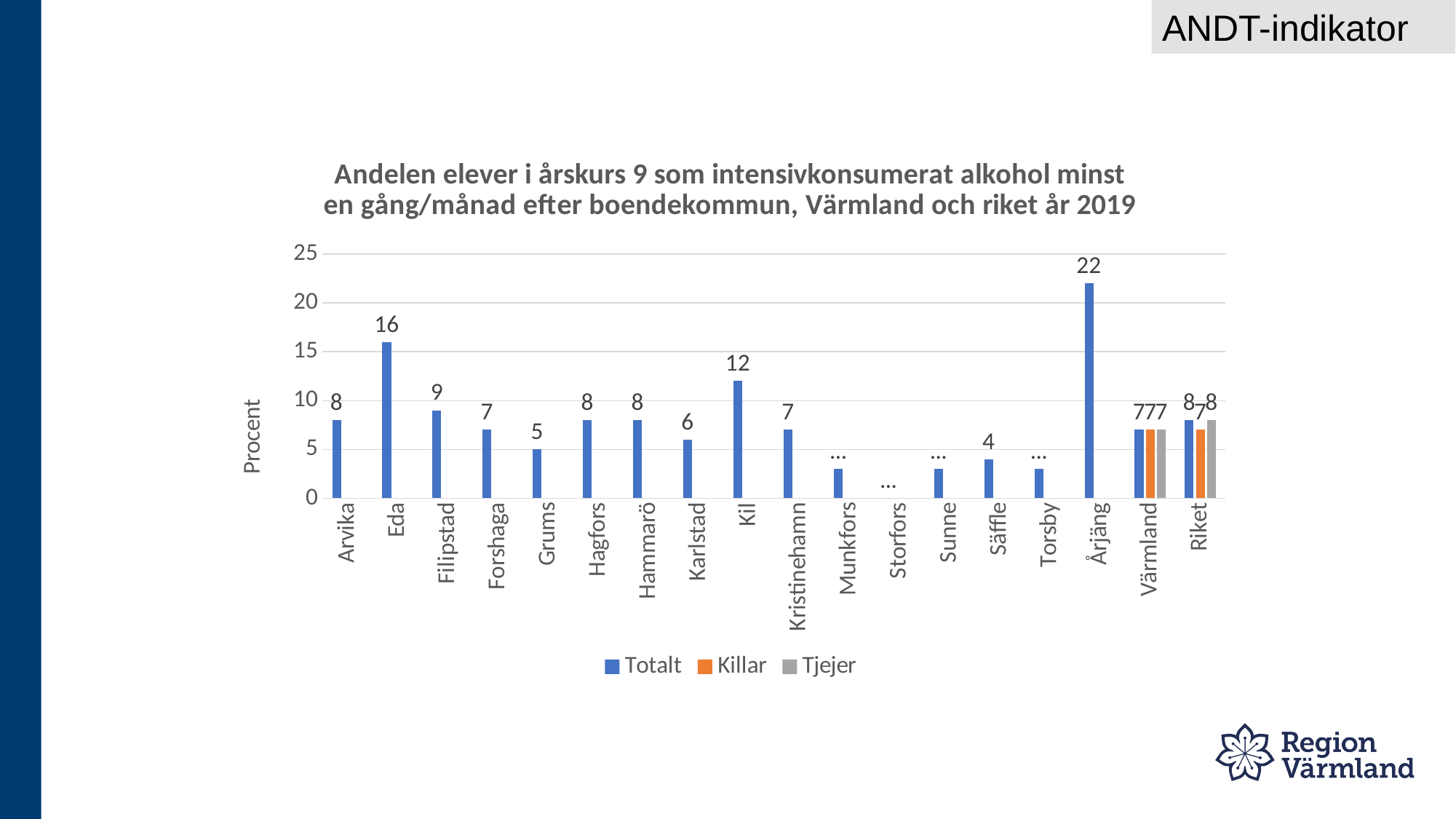

ANDT-indikator

### Chart: Andelen elever i årskurs 9 som intensivkonsumerat alkohol minst en gång/månad efter boendekommun, Värmland och riket år 2019

| Category | Totalt | Killar | Tjejer |
|---|---|---|---|
| Arvika | 8.0 | None | None |
| Eda | 16.0 | None | None |
| Filipstad | 9.0 | None | None |
| Forshaga | 7.0 | None | None |
| Grums | 5.0 | None | None |
| Hagfors | 8.0 | None | None |
| Hammarö | 8.0 | None | None |
| Karlstad | 6.0 | None | None |
| Kil | 12.0 | None | None |
| Kristinehamn | 7.0 | None | None |
| Munkfors | 3.0 | None | None |
| Storfors | 0.0 | None | None |
| Sunne | 3.0 | None | None |
| Säffle | 4.0 | None | None |
| Torsby | 3.0 | None | None |
| Årjäng | 22.0 | None | None |
| Värmland | 7.0 | 7.0 | 7.0 |
| Riket | 8.0 | 7.0 | 8.0 |